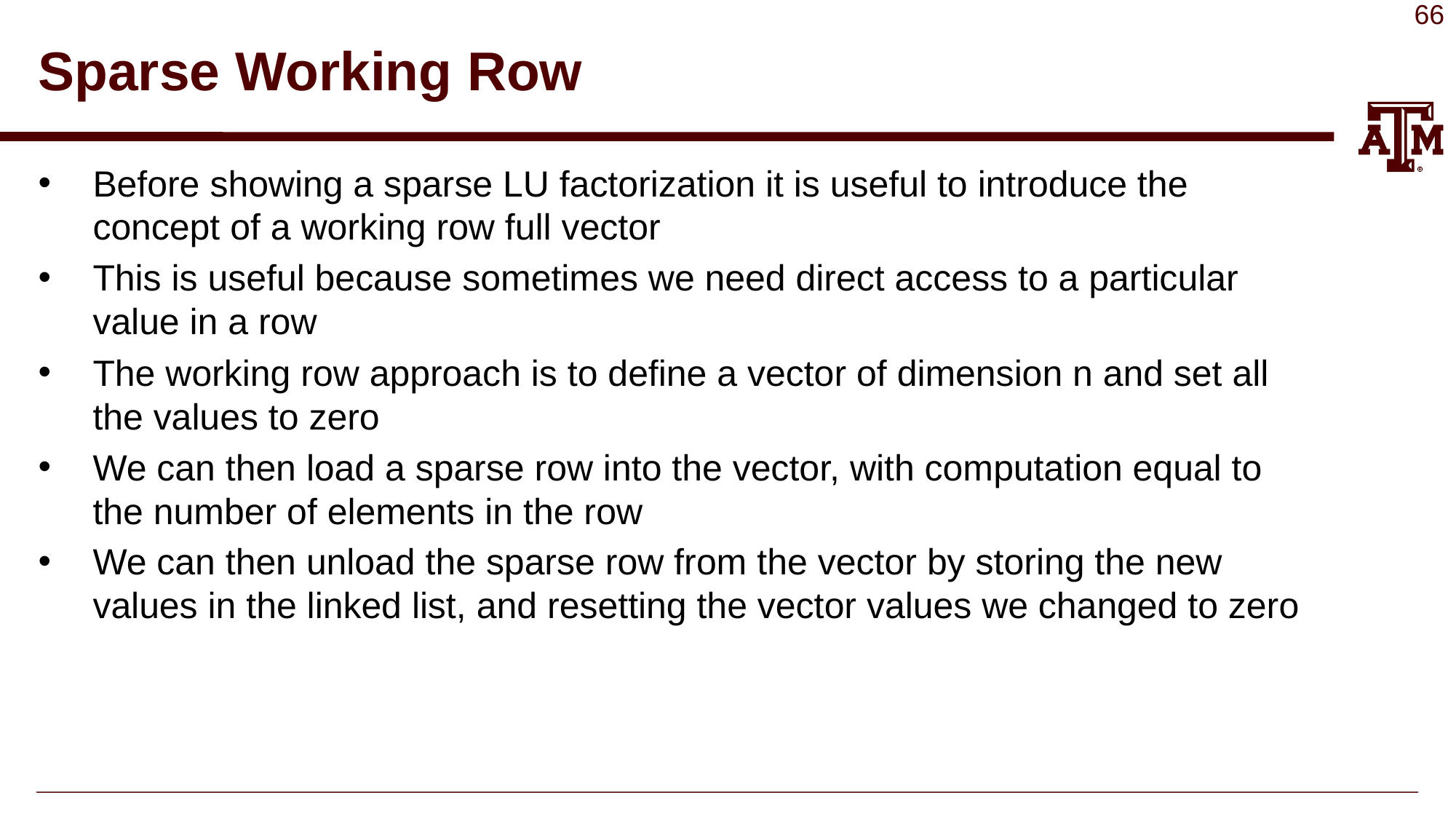

# Sparse Working Row
Before showing a sparse LU factorization it is useful to introduce the concept of a working row full vector
This is useful because sometimes we need direct access to a particular value in a row
The working row approach is to define a vector of dimension n and set all the values to zero
We can then load a sparse row into the vector, with computation equal to the number of elements in the row
We can then unload the sparse row from the vector by storing the new values in the linked list, and resetting the vector values we changed to zero